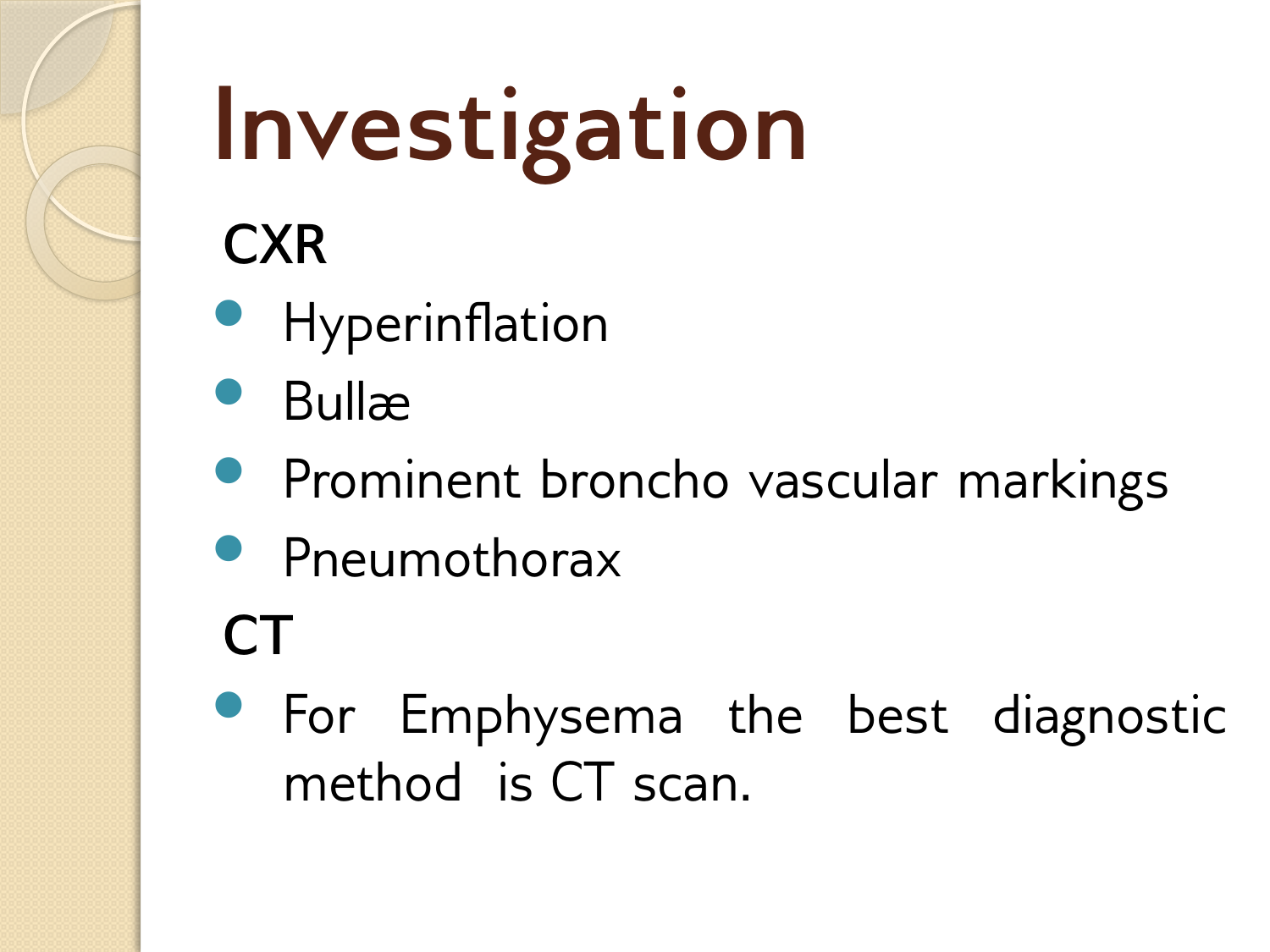

# Investigation
CXR
Hyperinflation
Bullae
Prominent broncho vascular markings
Pneumothorax
CT
For Emphysema the best diagnostic method  is CT scan.